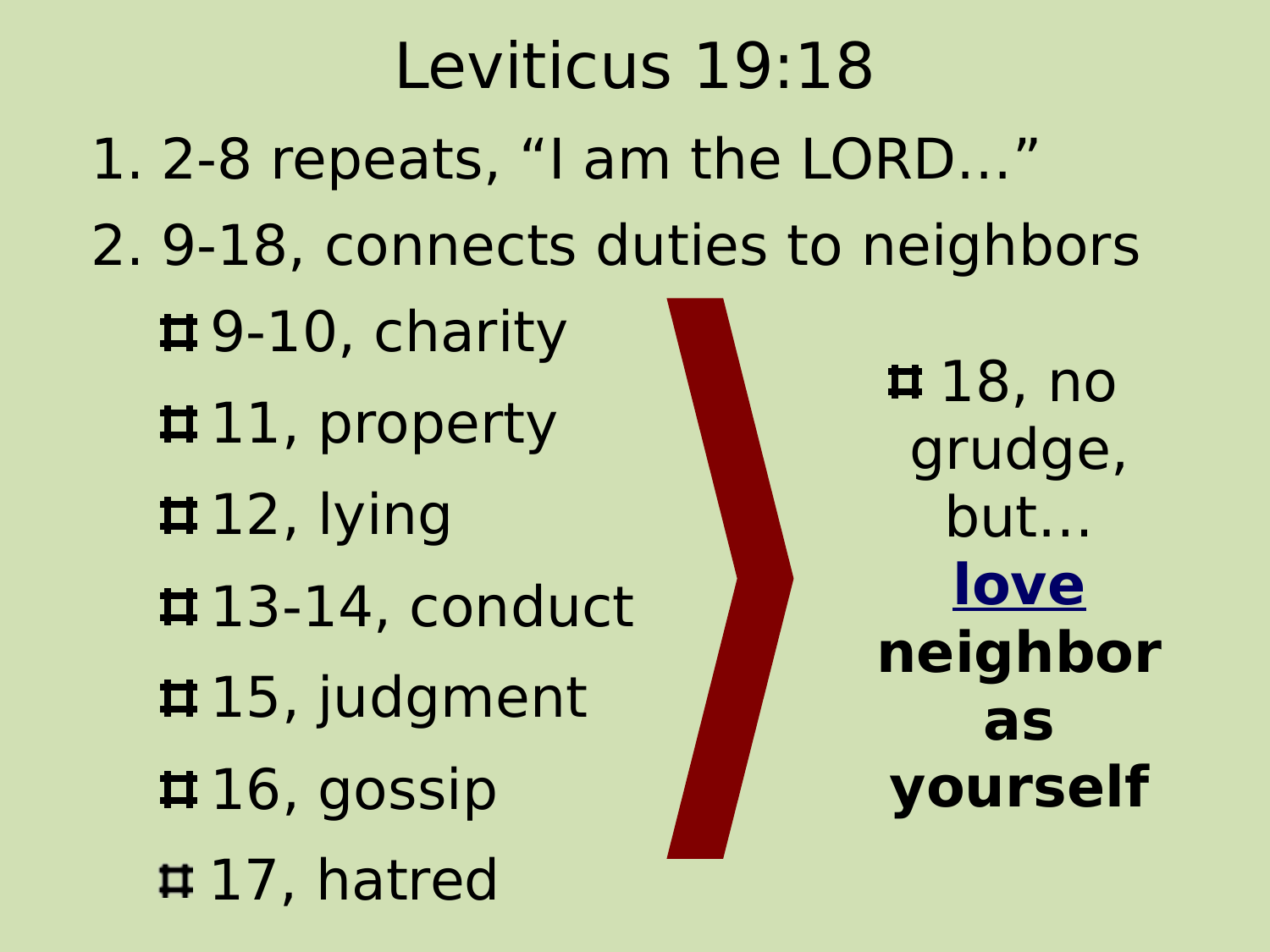

# Leviticus 19:18
2-8 repeats, “I am the LORD…”
9-18, connects duties to neighbors
 9-10, charity
 11, property
 12, lying
 13-14, conduct
 15, judgment
 16, gossip
 17, hatred

 18, no grudge, but…
love neighbor as yourself